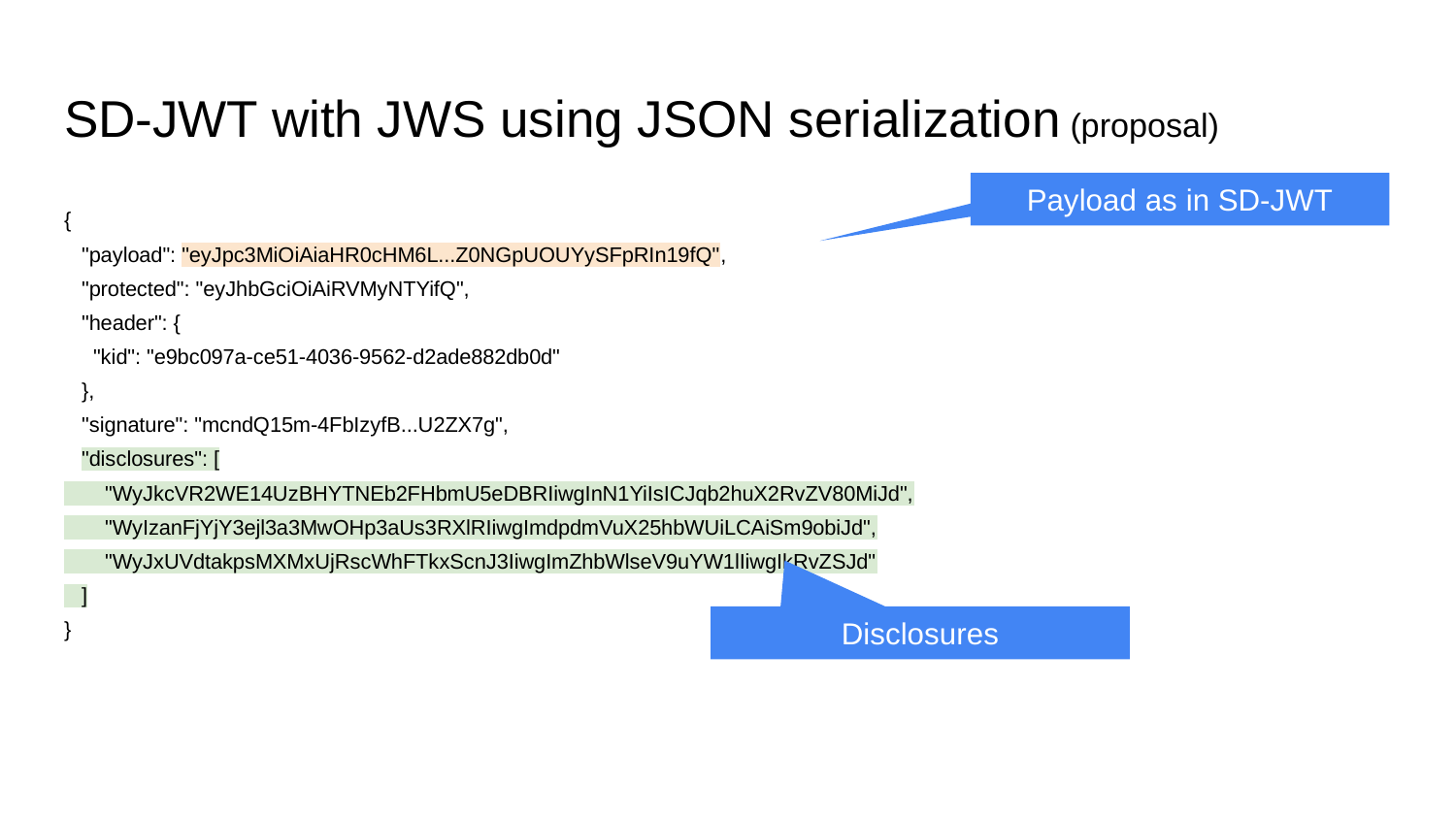

# SD-JWT with JWS using JSON serialization (proposal)
Payload as in SD-JWT
{
   "payload": "eyJpc3MiOiAiaHR0cHM6L...Z0NGpUOUYySFpRIn19fQ",
   "protected": "eyJhbGciOiAiRVMyNTYifQ",
   "header": {
     "kid": "e9bc097a-ce51-4036-9562-d2ade882db0d"
   },
   "signature": "mcndQ15m-4FbIzyfB...U2ZX7g",
   "disclosures": [
       "WyJkcVR2WE14UzBHYTNEb2FHbmU5eDBRIiwgInN1YiIsICJqb2huX2RvZV80MiJd",
       "WyIzanFjYjY3ejl3a3MwOHp3aUs3RXlRIiwgImdpdmVuX25hbWUiLCAiSm9obiJd",
       "WyJxUVdtakpsMXMxUjRscWhFTkxScnJ3IiwgImZhbWlseV9uYW1lIiwgIkRvZSJd"
   ]
}

Disclosures